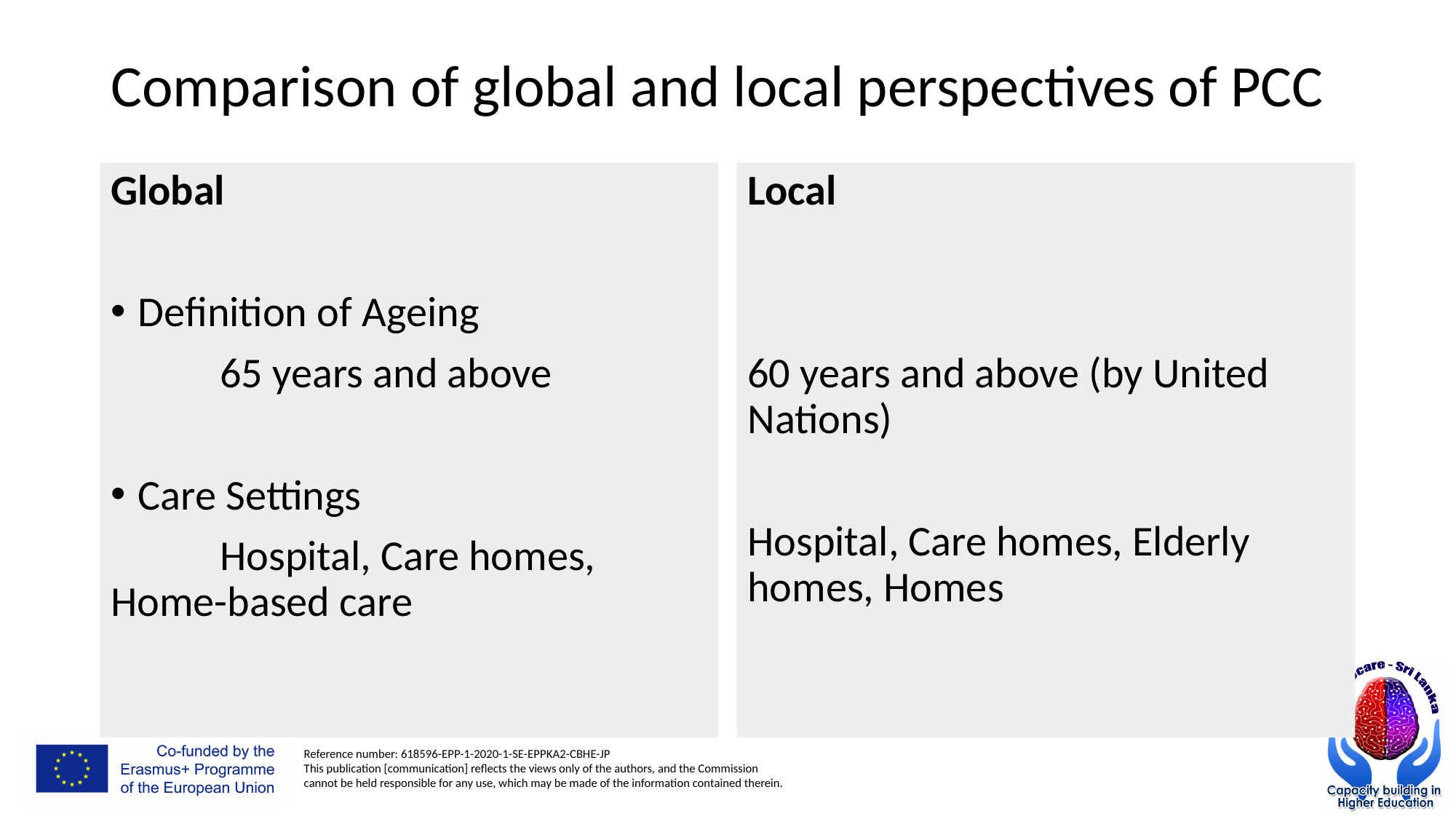

# Comparison of global and local perspectives of PCC
Global

Definition of Ageing
	65 years and above

Care Settings
	Hospital, Care homes, 	Home-based care

Local

60 years and above (by United Nations)

Hospital, Care homes, Elderly homes, Homes